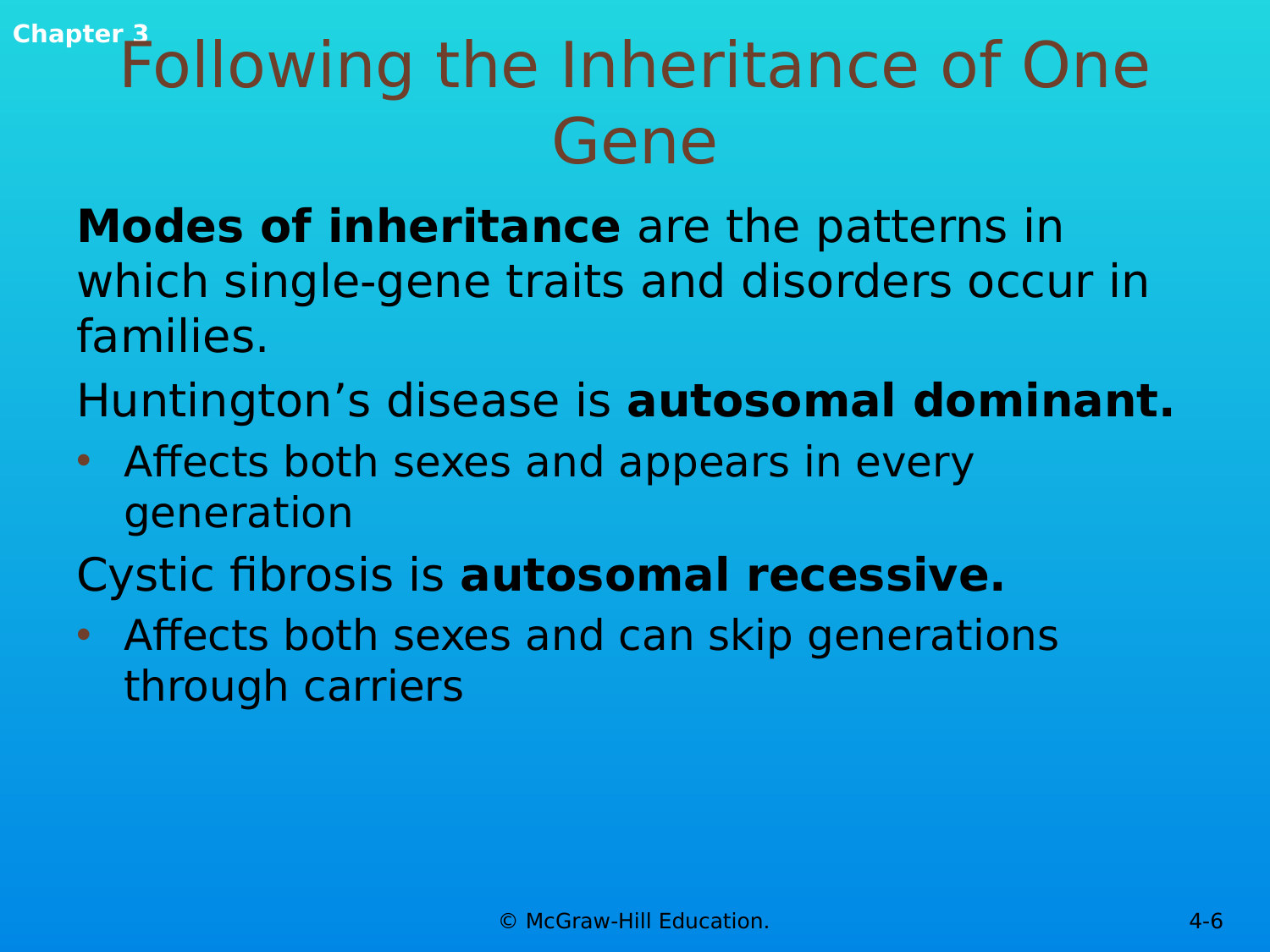

# Following the Inheritance of One Gene
Modes of inheritance are the patterns in which single-gene traits and disorders occur in families.
Huntington’s disease is autosomal dominant.
Affects both sexes and appears in every generation
Cystic fibrosis is autosomal recessive.
Affects both sexes and can skip generations through carriers